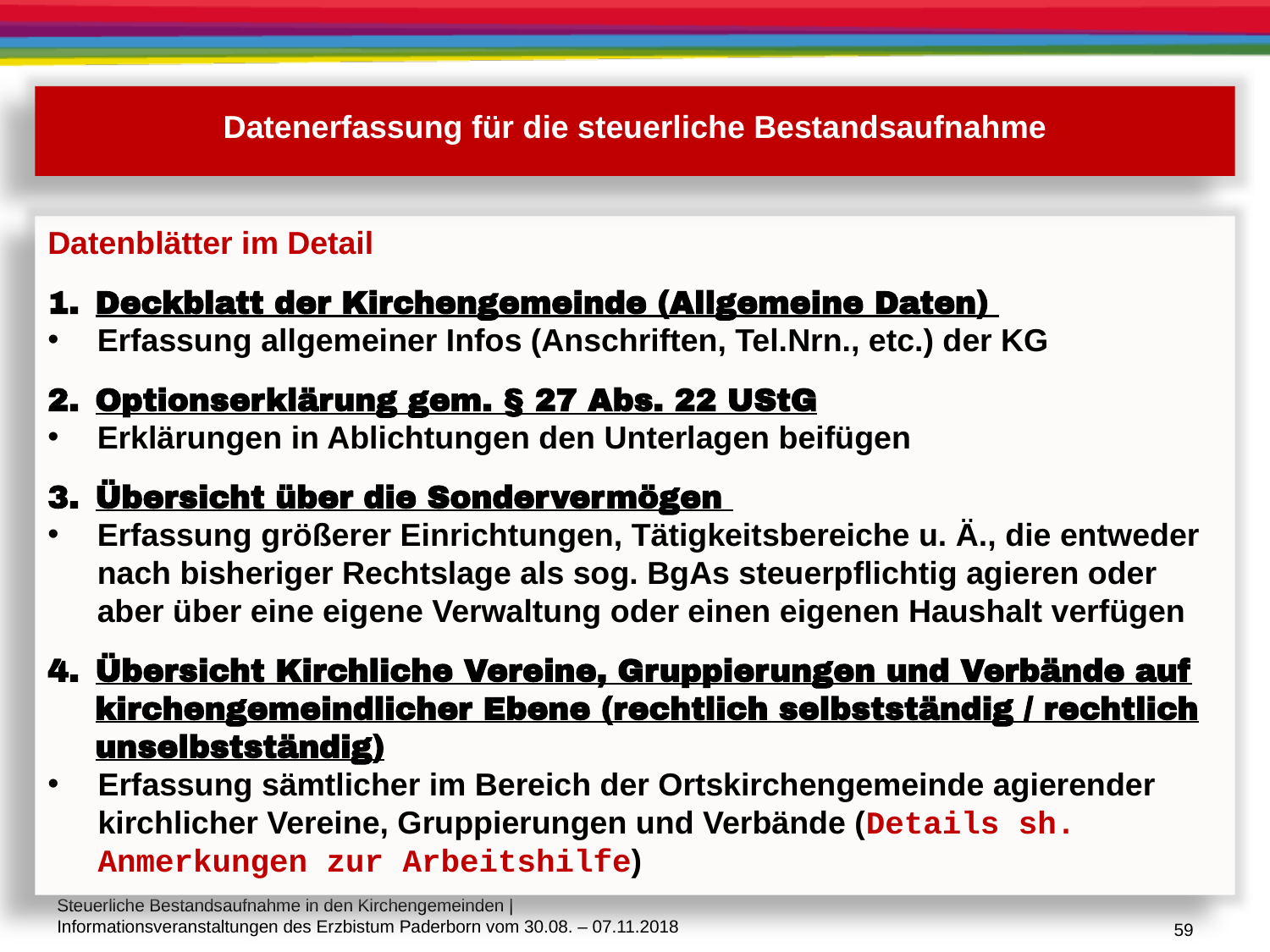

Datenerfassung für die steuerliche Bestandsaufnahme
Datenblätter im Detail
Deckblatt der Kirchengemeinde (Allgemeine Daten)
Erfassung allgemeiner Infos (Anschriften, Tel.Nrn., etc.) der KG
Optionserklärung gem. § 27 Abs. 22 UStG
Erklärungen in Ablichtungen den Unterlagen beifügen
Übersicht über die Sondervermögen
Erfassung größerer Einrichtungen, Tätigkeitsbereiche u. Ä., die entweder nach bisheriger Rechtslage als sog. BgAs steuerpflichtig agieren oder aber über eine eigene Verwaltung oder einen eigenen Haushalt verfügen
Übersicht Kirchliche Vereine, Gruppierungen und Verbände auf kirchengemeindlicher Ebene (rechtlich selbstständig / rechtlich unselbstständig)
Erfassung sämtlicher im Bereich der Ortskirchengemeinde agierender kirchlicher Vereine, Gruppierungen und Verbände (Details sh. Anmerkungen zur Arbeitshilfe)
59